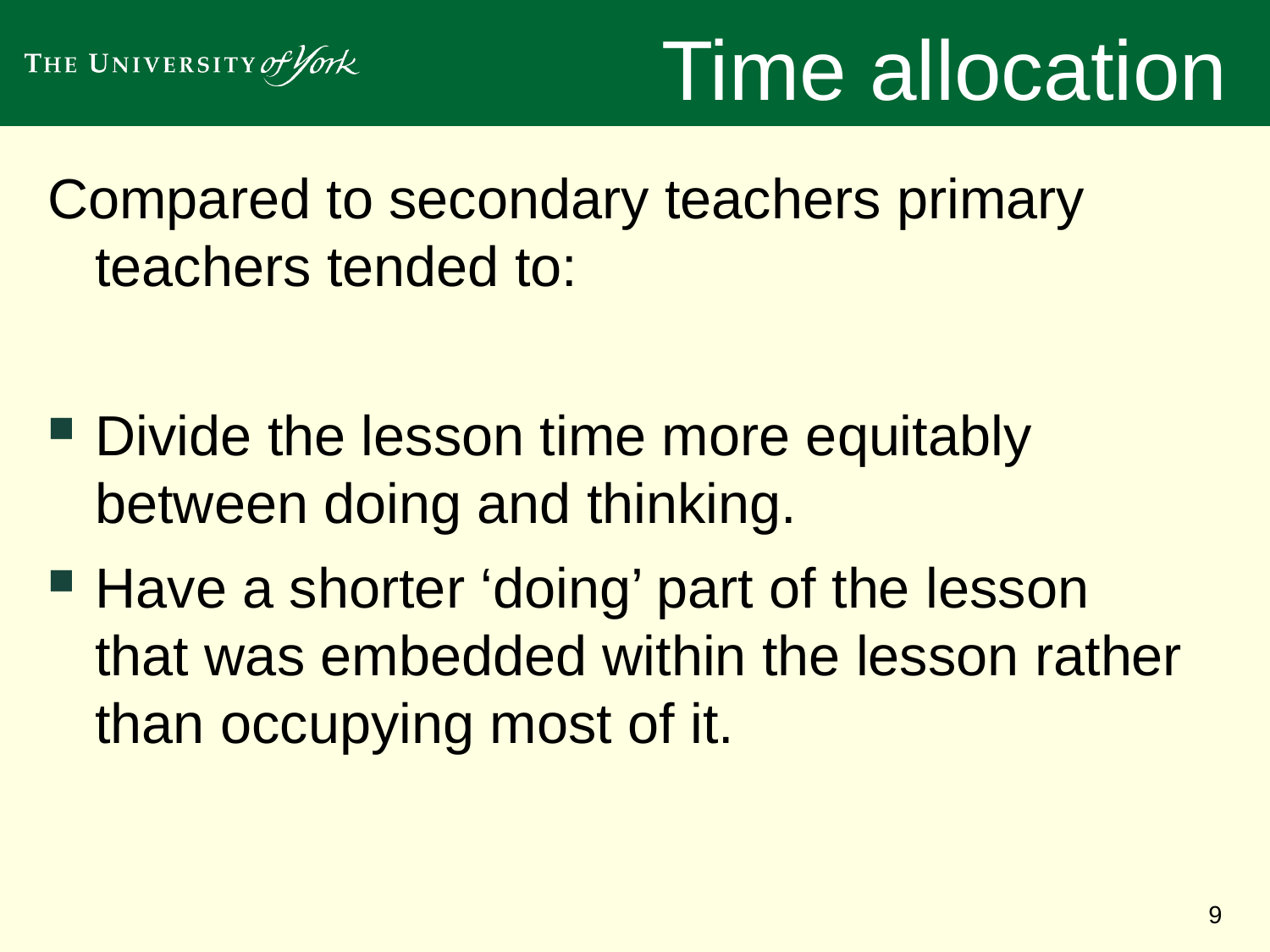

# Time allocation
Compared to secondary teachers primary teachers tended to:

Divide the lesson time more equitably between doing and thinking.
Have a shorter ‘doing’ part of the lesson that was embedded within the lesson rather than occupying most of it.

9